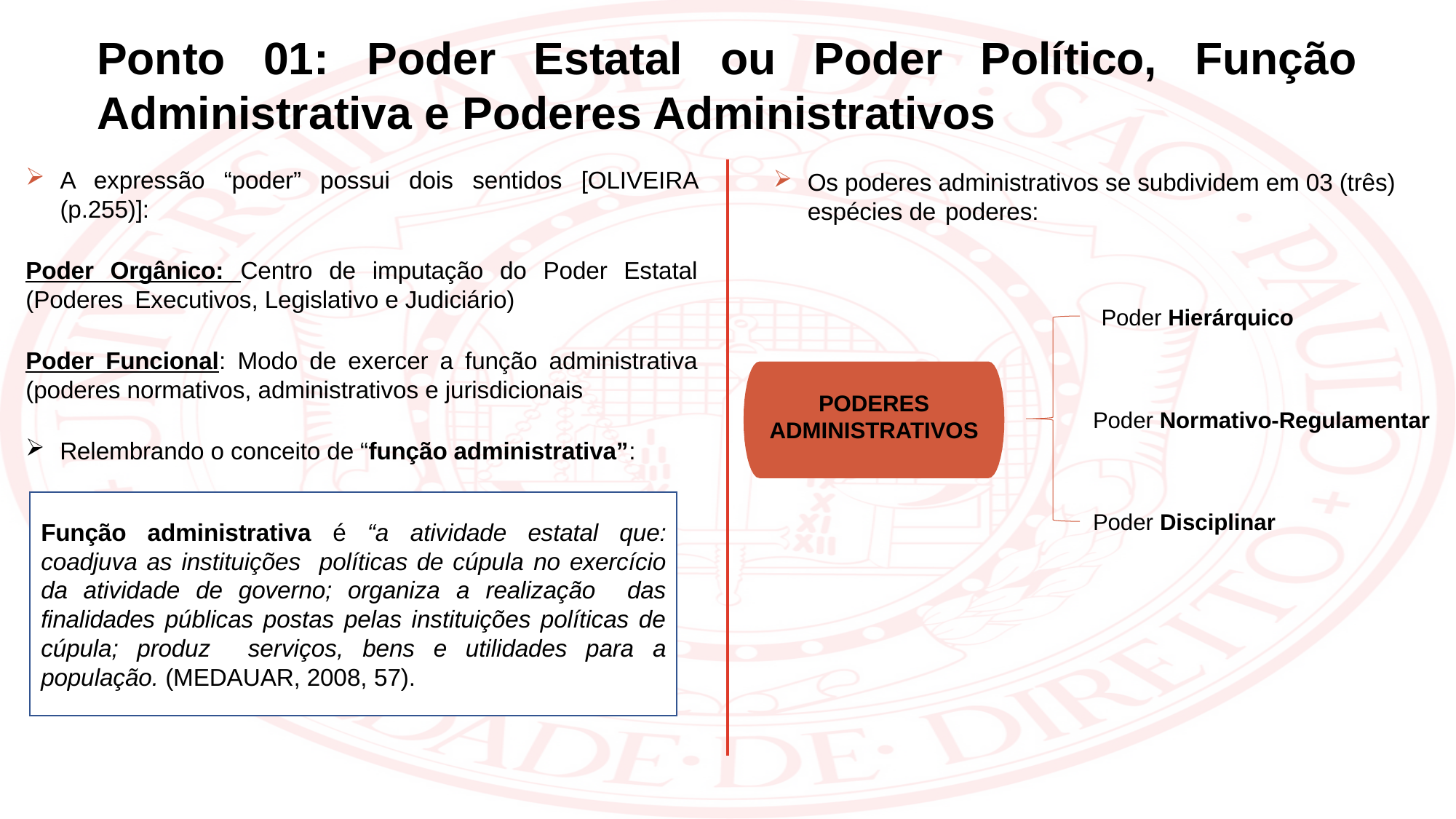

Ponto 01: Poder Estatal ou Poder Político, Função Administrativa e Poderes Administrativos
A expressão “poder” possui dois sentidos [OLIVEIRA (p.255)]:

Poder Orgânico: Centro de imputação do Poder Estatal (Poderes	Executivos, Legislativo e Judiciário)

Poder Funcional: Modo de exercer a função administrativa (poderes normativos, administrativos e jurisdicionais

Relembrando o conceito de “função administrativa”:
Os poderes administrativos se subdividem em 03 (três) espécies de poderes:
Poder Hierárquico

PODERES ADMINISTRATIVOS

Poder Normativo-Regulamentar
Função administrativa é “a atividade estatal que: coadjuva as instituições  políticas de cúpula no exercício da atividade de governo; organiza a realização  das finalidades públicas postas pelas instituições políticas de cúpula; produz  serviços, bens e utilidades para a população. (MEDAUAR, 2008, 57).
Poder Disciplinar